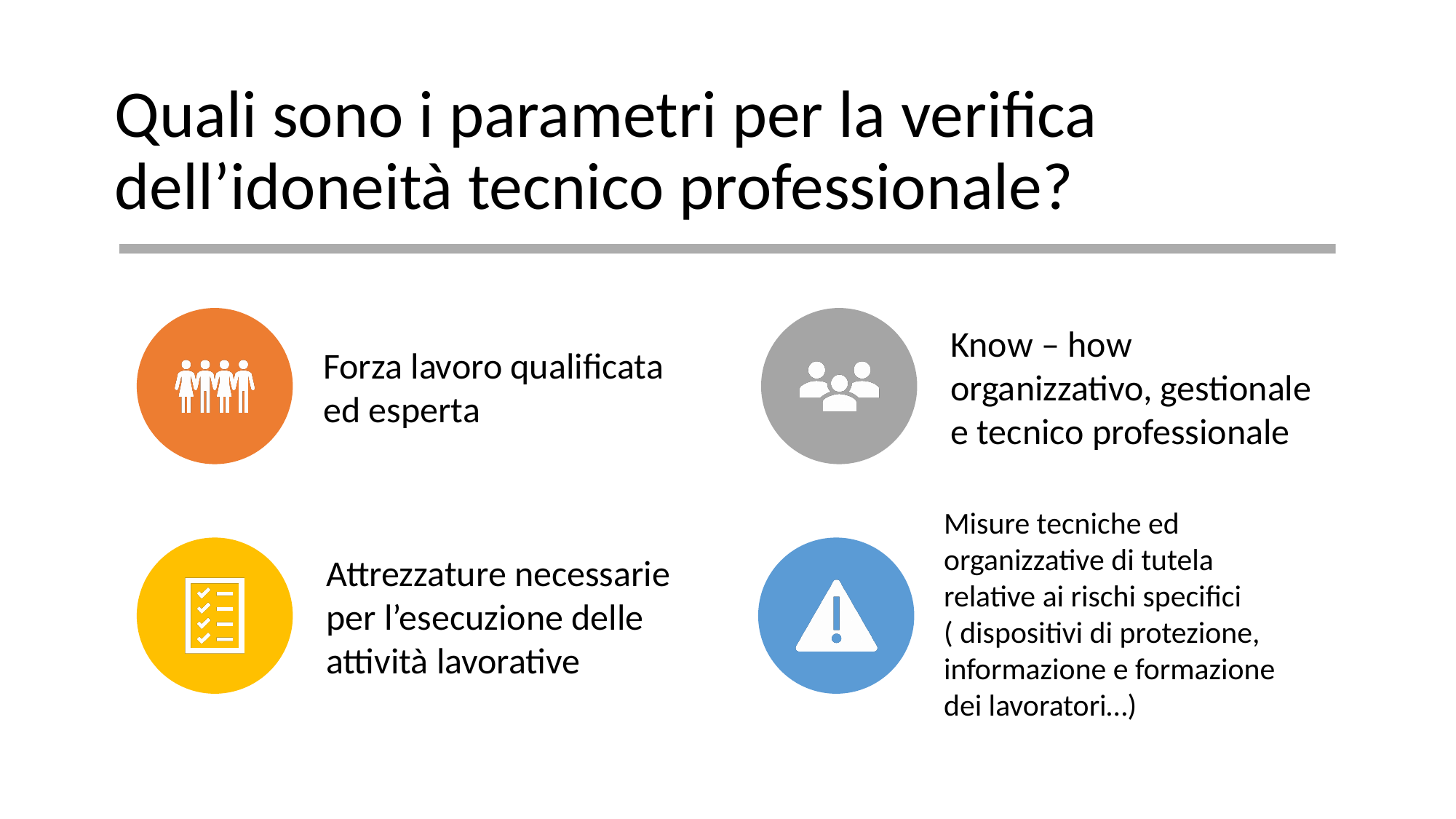

# Quali sono i parametri per la verifica dell’idoneità tecnico professionale?

Forza lavoro qualificata ed esperta
Know – how organizzativo, gestionale e tecnico professionale
Attrezzature necessarie per l’esecuzione delle attività lavorative
Misure tecniche ed organizzative di tutela relative ai rischi specifici ( dispositivi di protezione, informazione e formazione dei lavoratori…)